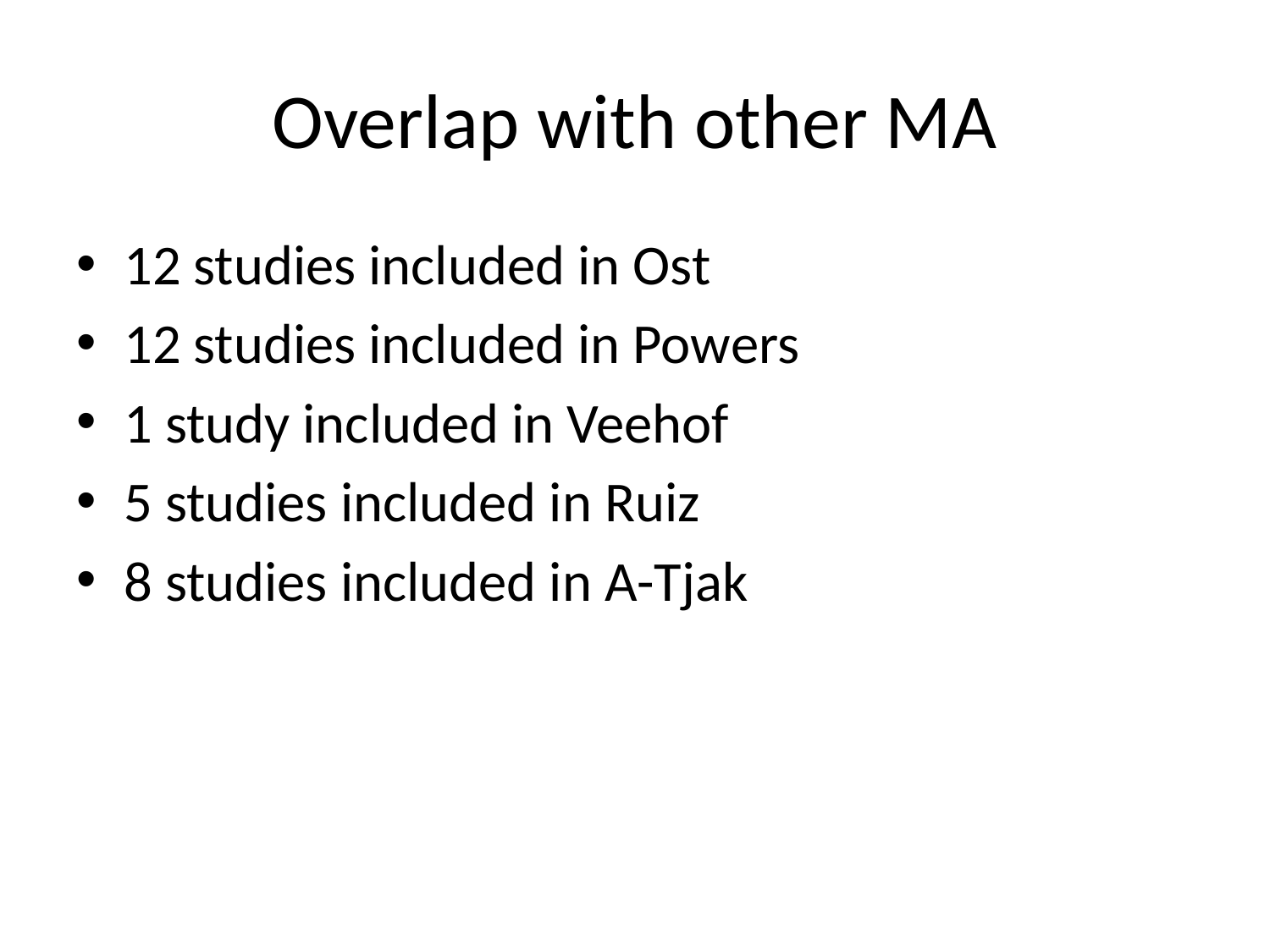

# Overlap with other MA
12 studies included in Ost
12 studies included in Powers
1 study included in Veehof
5 studies included in Ruiz
8 studies included in A-Tjak